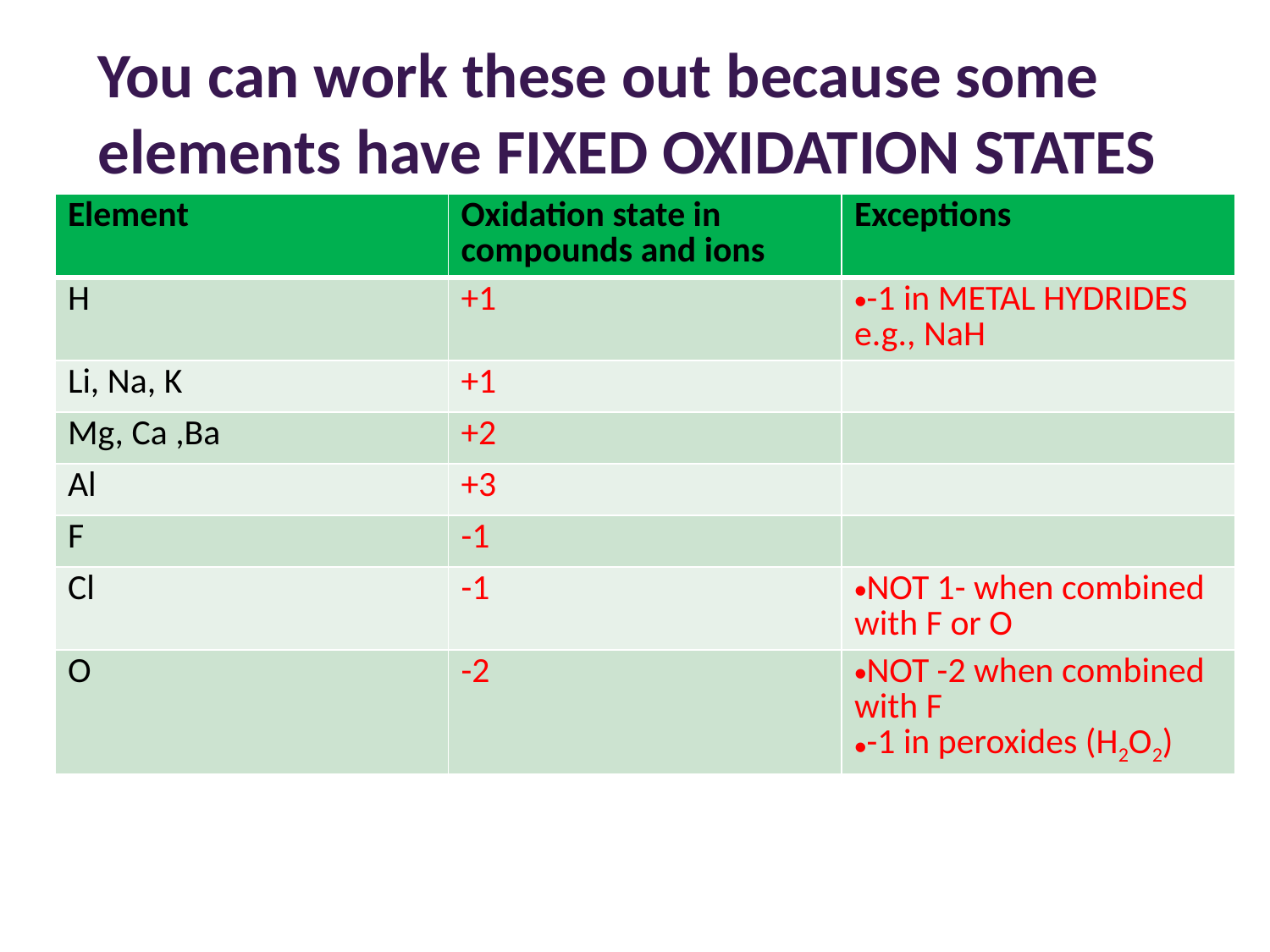

# You can work these out because some elements have FIXED OXIDATION STATES
| Element | Oxidation state in compounds and ions | Exceptions |
| --- | --- | --- |
| H | +1 | -1 in METAL HYDRIDES e.g., NaH |
| Li, Na, K | +1 |  |
| Mg, Ca ,Ba | +2 |  |
| Al | +3 |  |
| F | -1 |  |
| Cl | -1 | NOT 1- when combined with F or O |
| O | -2 | NOT -2 when combined with F -1 in peroxides (H2O2) |